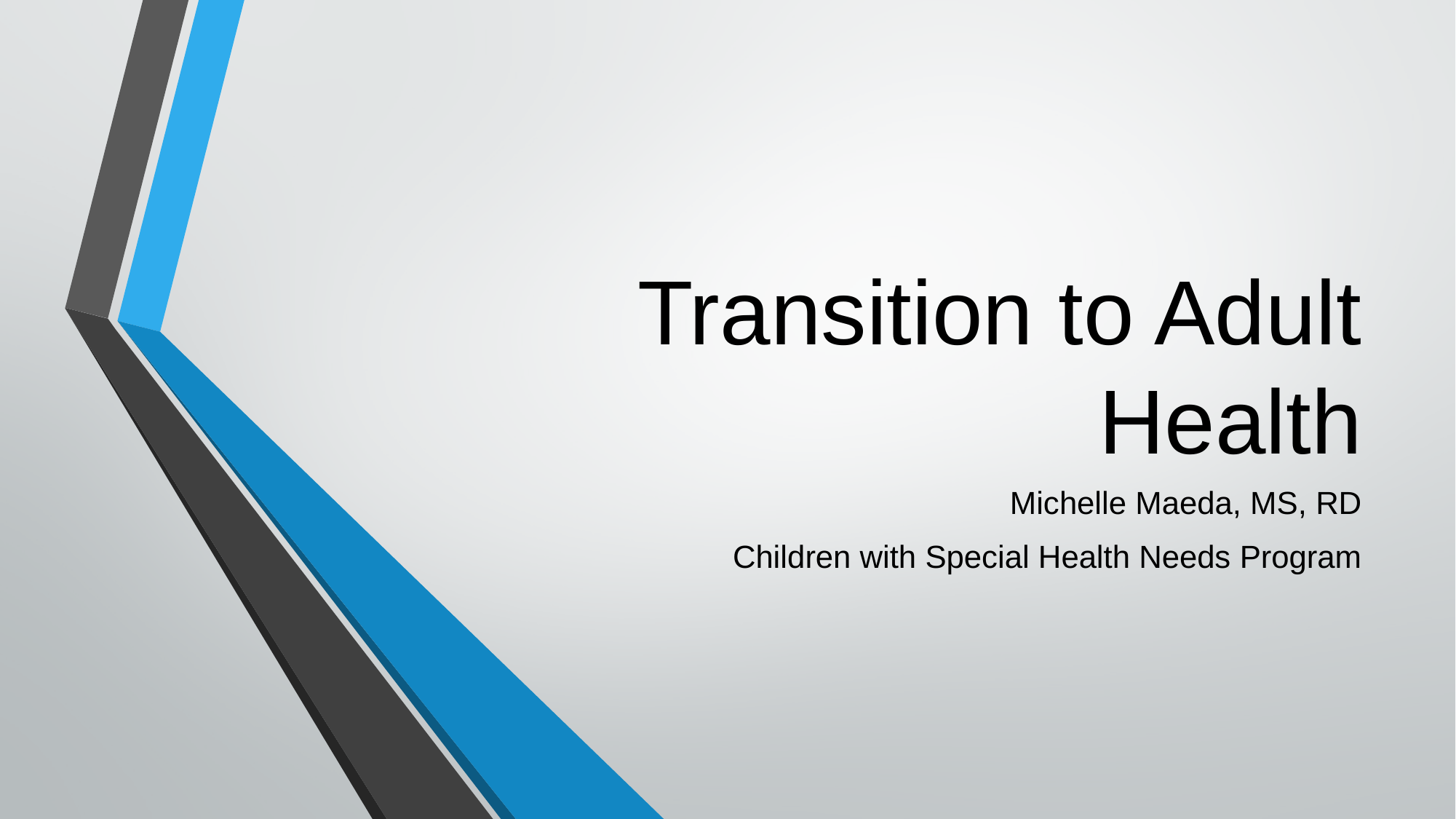

# Transition to Adult Health
Michelle Maeda, MS, RD
Children with Special Health Needs Program